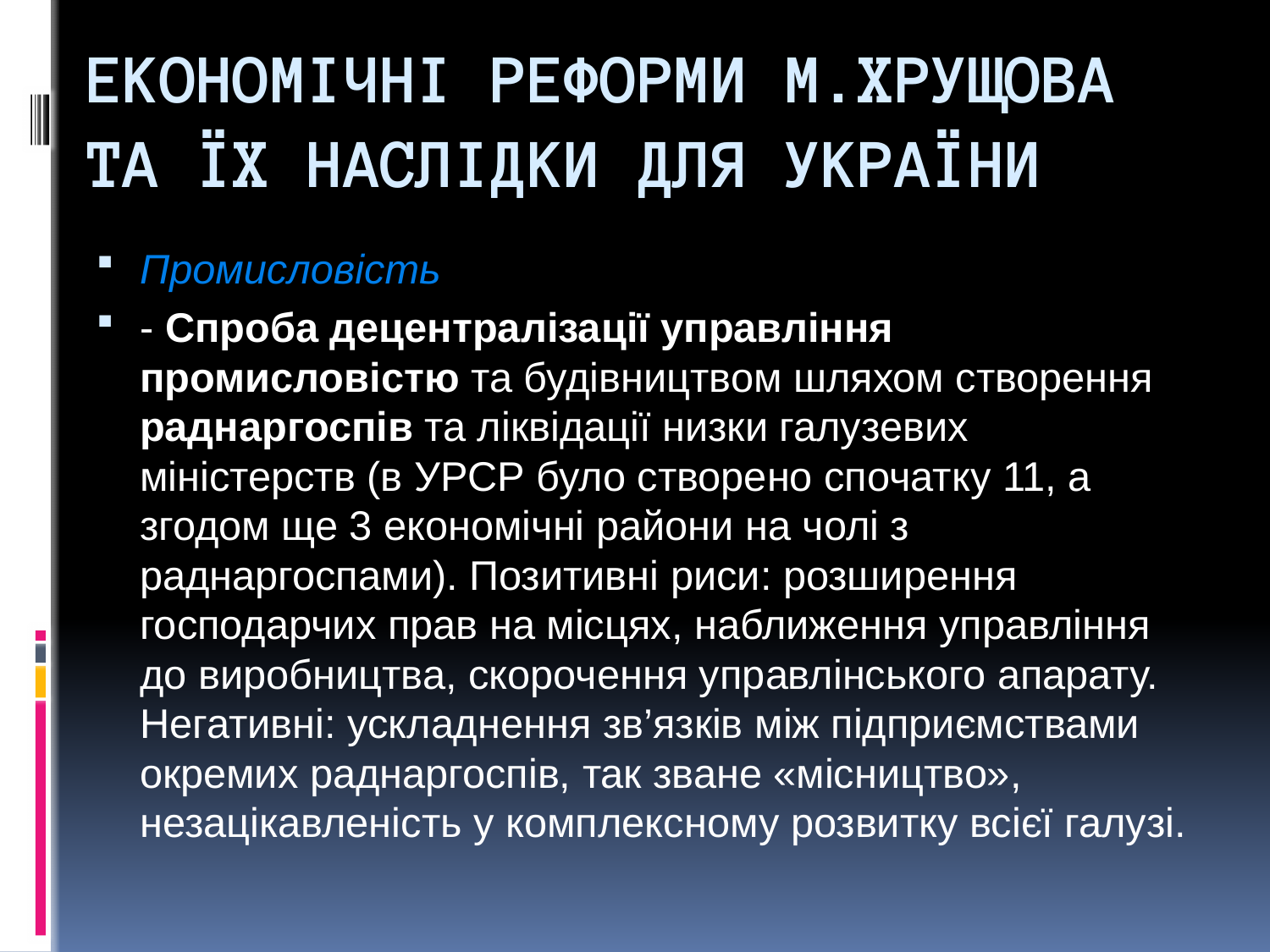

# ЕКОНОМІЧНІ РЕФОРМИ М.ХРУЩОВА ТА ЇХ НАСЛІДКИ ДЛЯ УКРАЇНИ
Промисловість
- Спроба децентралізації управління промисловістю та будівництвом шляхом створення раднаргоспів та ліквідації низки галузевих міністерств (в УРСР було створено спочатку 11, а згодом ще 3 економічні райони на чолі з раднаргоспами). Позитивні риси: розширення господарчих прав на місцях, наближення управління до виробництва, скорочення управлінського апарату. Негативні: ускладнення зв’язків між підприємствами окремих раднаргоспів, так зване «місництво», незацікавленість у комплексному розвитку всієї галузі.